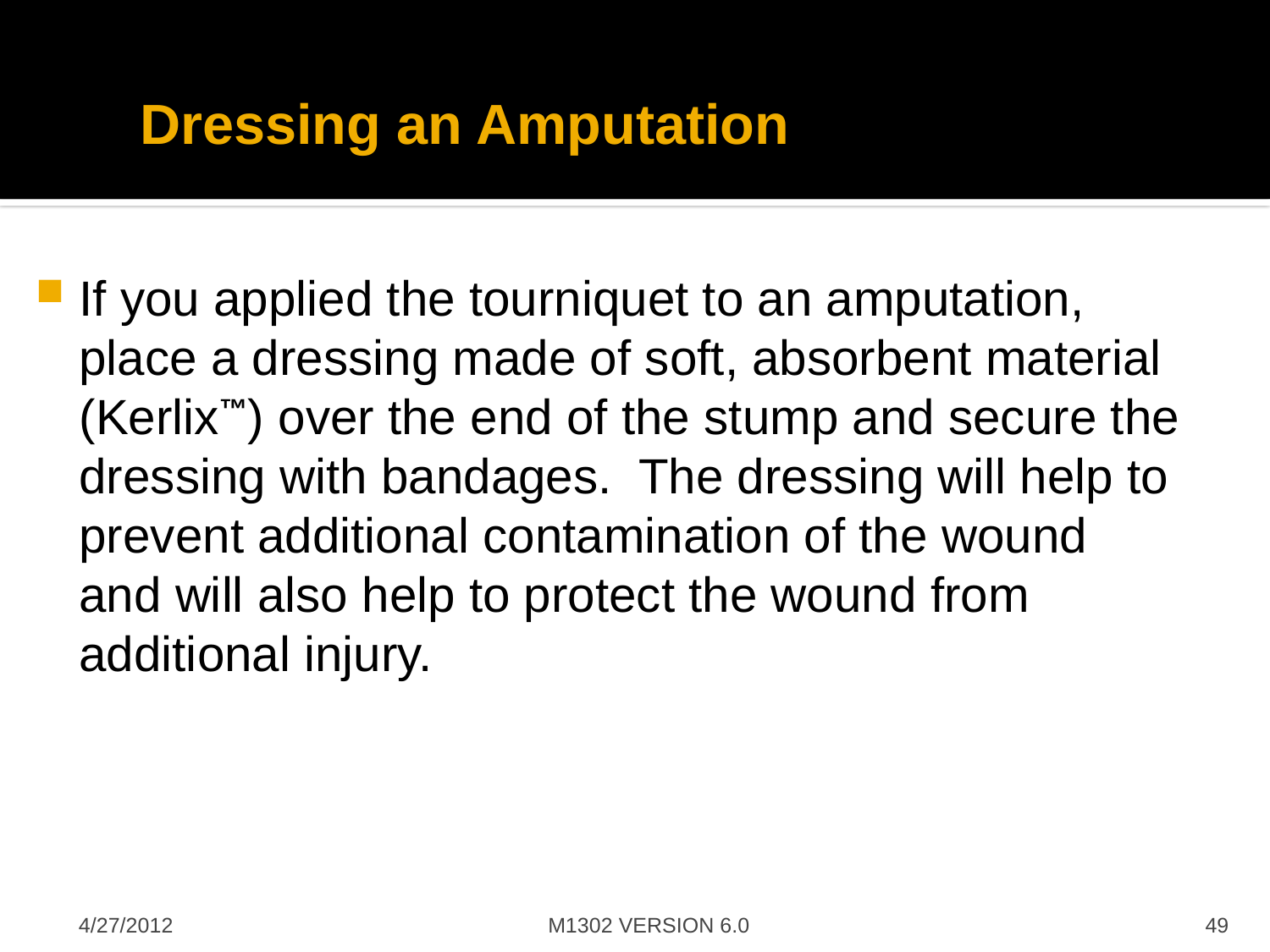

# Dressing an Amputation
If you applied the tourniquet to an amputation, place a dressing made of soft, absorbent material (Kerlix™) over the end of the stump and secure the dressing with bandages.  The dressing will help to prevent additional contamination of the wound and will also help to protect the wound from additional injury.
M1302 VERSION 6.0
4/27/2012
49